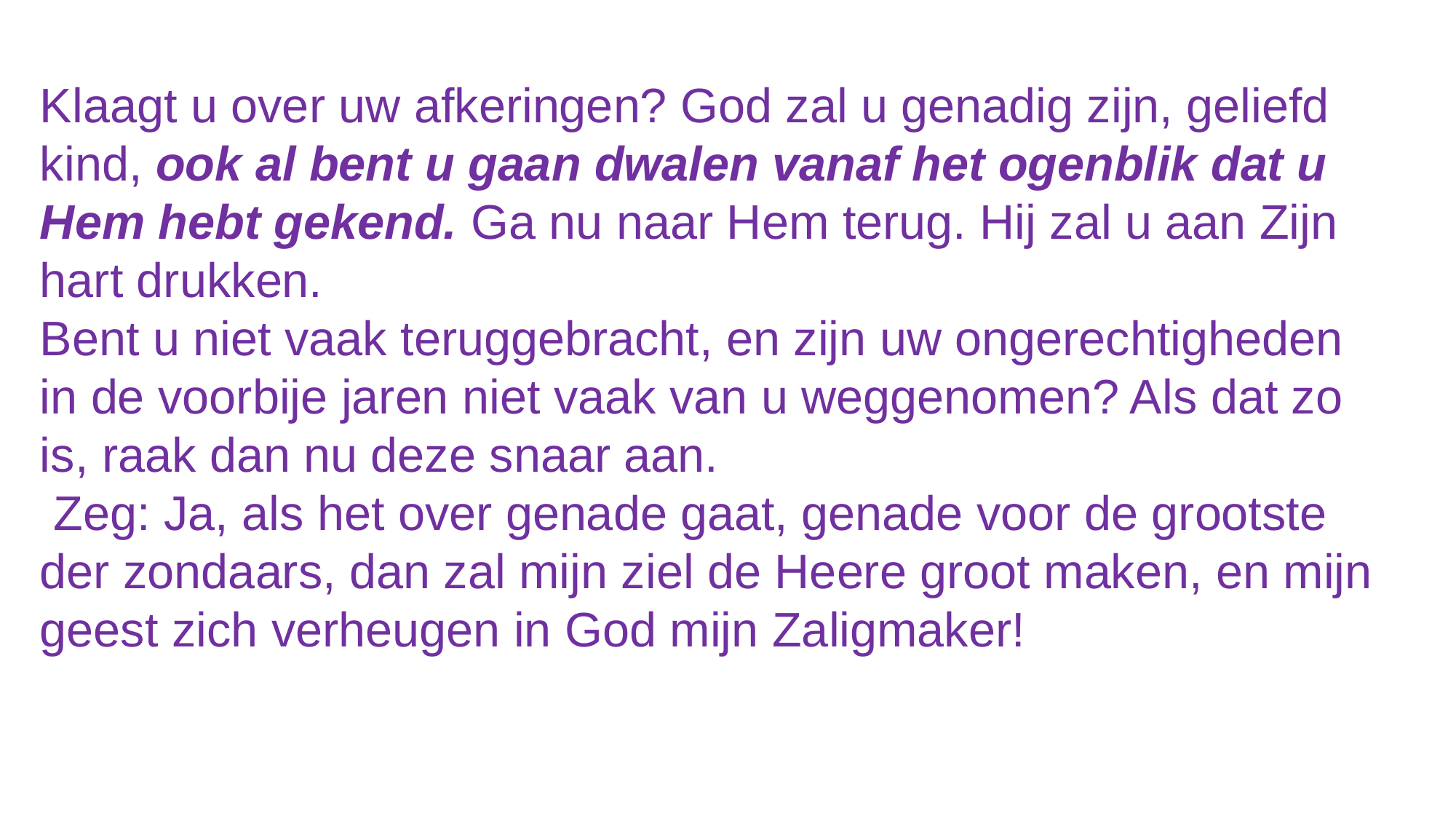

Klaagt u over uw afkeringen? God zal u genadig zijn, geliefd kind, ook al bent u gaan dwalen vanaf het ogenblik dat u Hem hebt gekend. Ga nu naar Hem terug. Hij zal u aan Zijn hart drukken.
Bent u niet vaak teruggebracht, en zijn uw ongerechtigheden in de voorbije jaren niet vaak van u weggenomen? Als dat zo is, raak dan nu deze snaar aan.
 Zeg: Ja, als het over genade gaat, genade voor de grootste der zondaars, dan zal mijn ziel de Heere groot maken, en mijn geest zich verheugen in God mijn Zaligmaker!